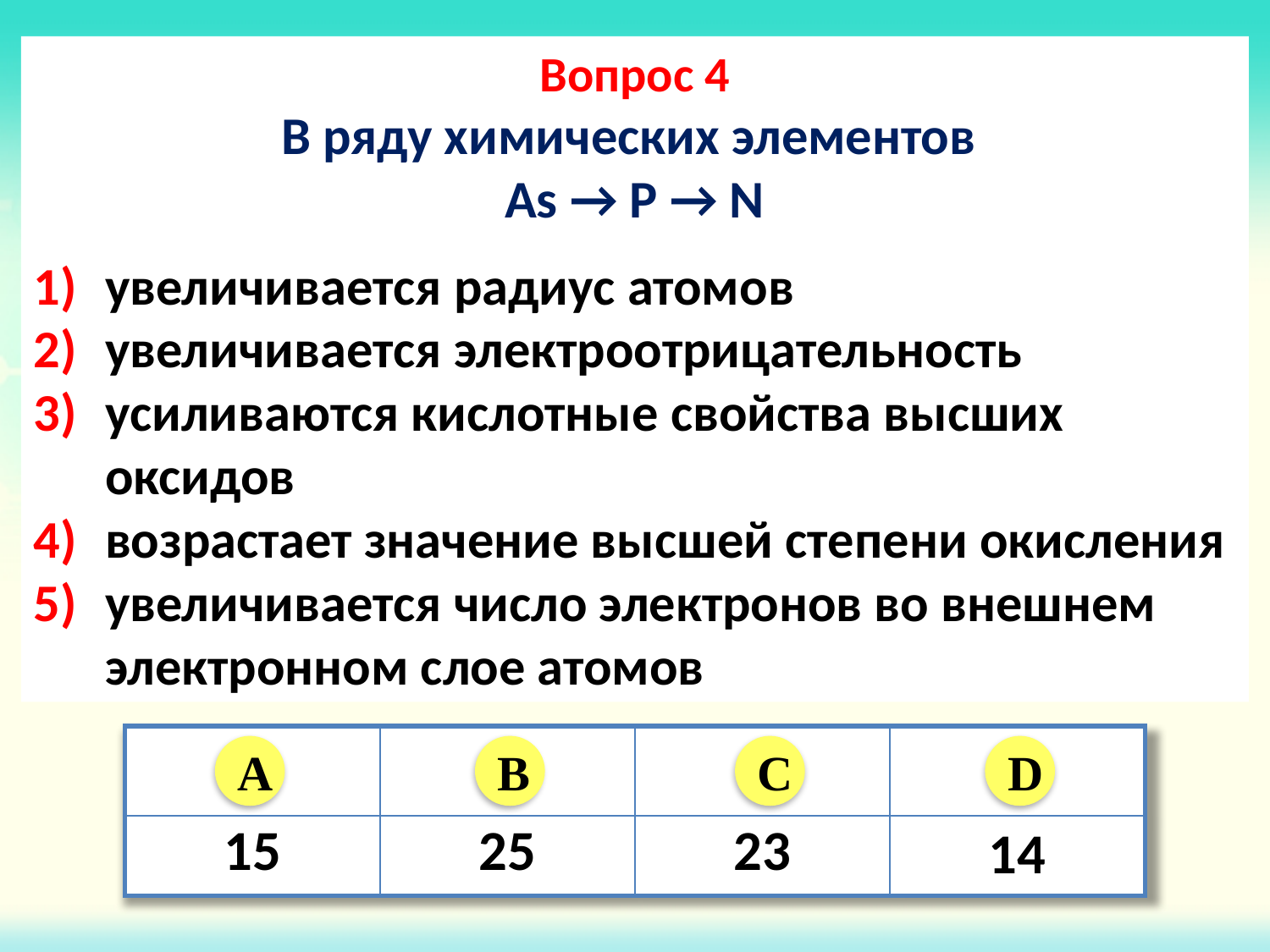

Вопрос 4
В ряду химических элементов
As → P → N

увеличивается радиус атомов
увеличивается электроотрицательность
усиливаются кислотные свойства высших оксидов
возрастает значение высшей степени окисления
увеличивается число электронов во внешнем электронном слое атомов
|  |  |  |  |
| --- | --- | --- | --- |
| 15 | 25 | 23 | 14 |
A
B
C
D